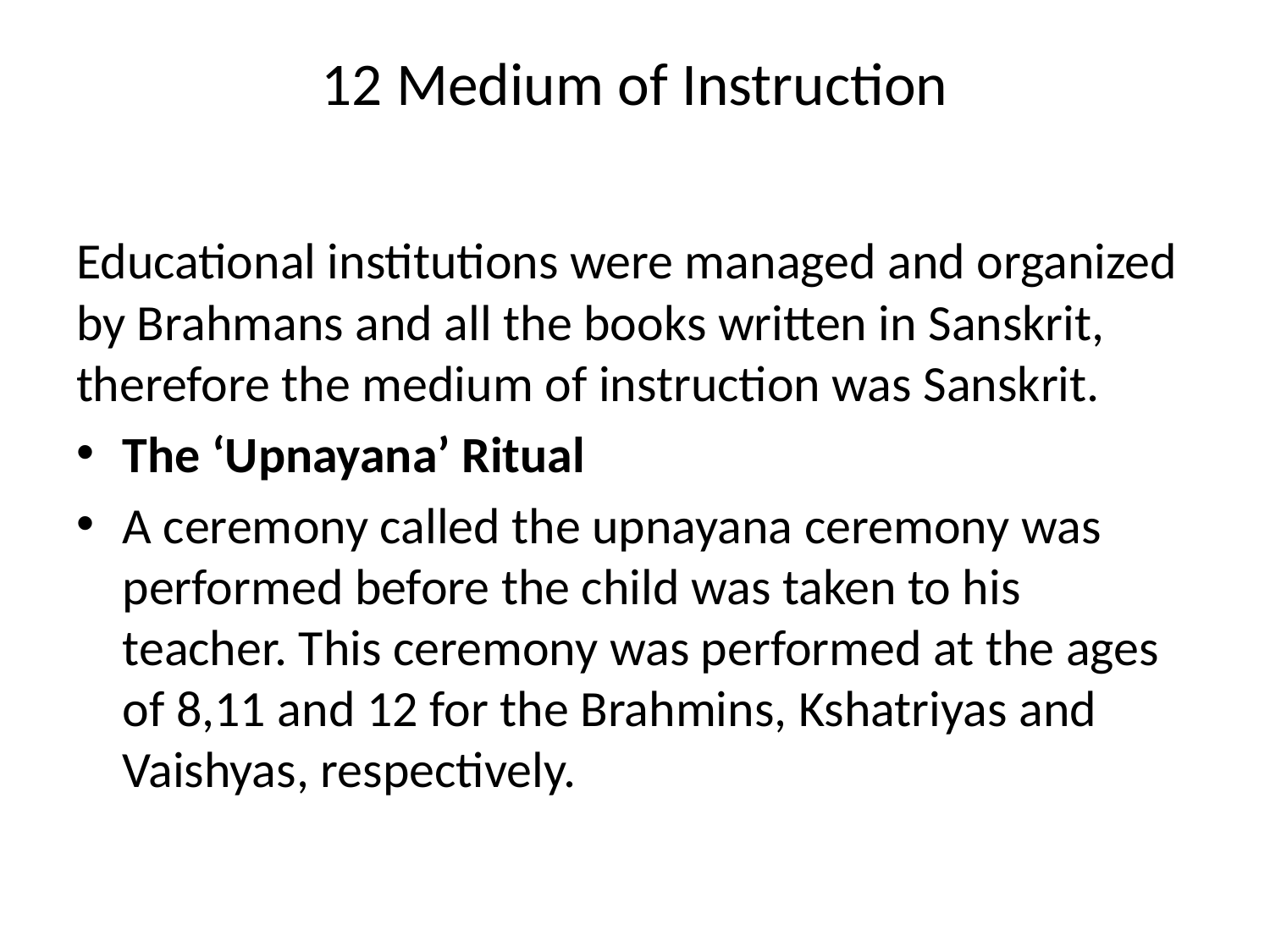

# 12 Medium of Instruction
Educational institutions were managed and organized by Brahmans and all the books written in Sanskrit, therefore the medium of instruction was Sanskrit.
The ‘Upnayana’ Ritual
A ceremony called the upnayana ceremony was performed before the child was taken to his teacher. This ceremony was performed at the ages of 8,11 and 12 for the Brahmins, Kshatriyas and Vaishyas, respectively.